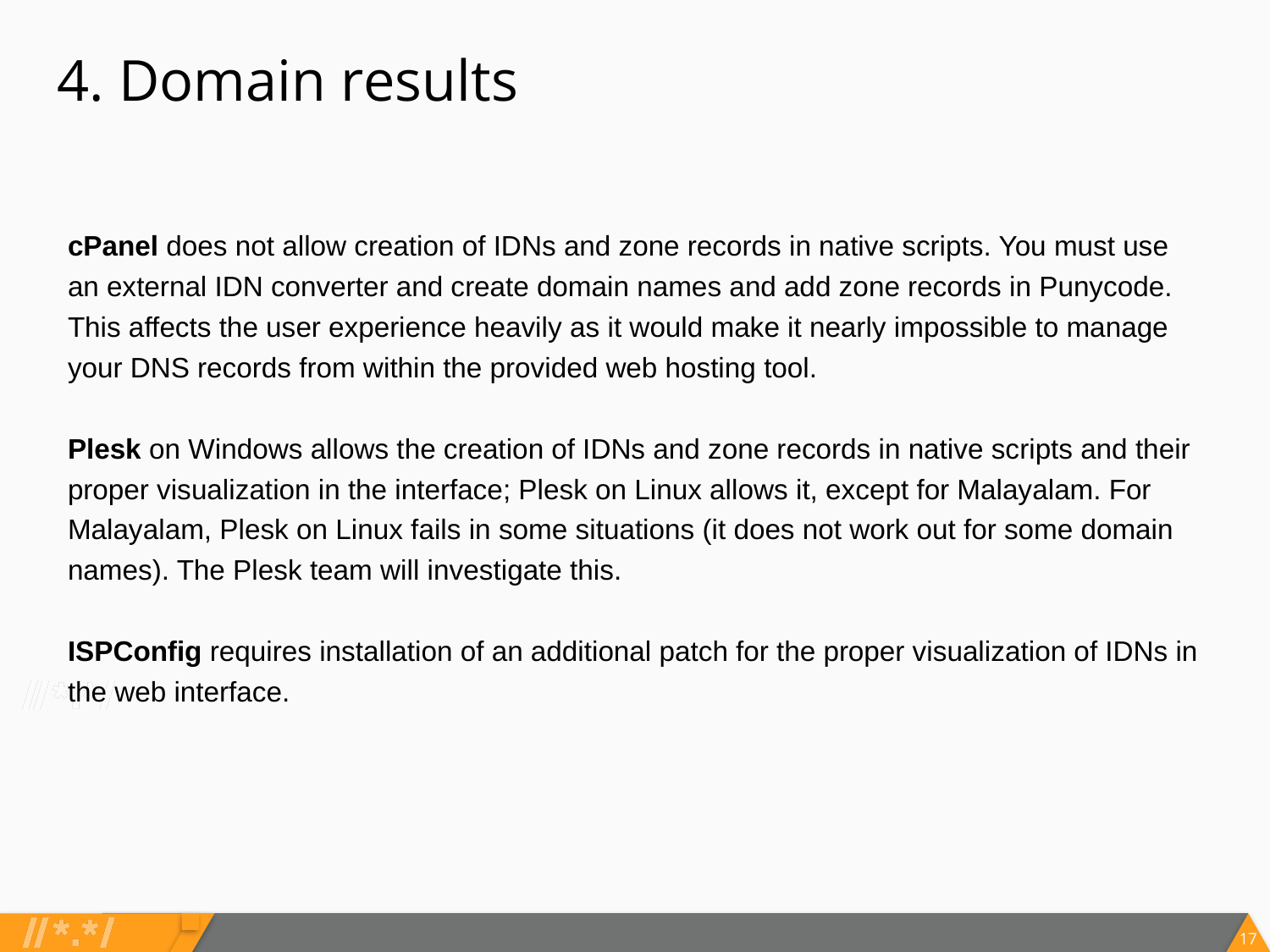

# 4. Domain results
cPanel does not allow creation of IDNs and zone records in native scripts. You must use an external IDN converter and create domain names and add zone records in Punycode. This affects the user experience heavily as it would make it nearly impossible to manage your DNS records from within the provided web hosting tool.

Plesk on Windows allows the creation of IDNs and zone records in native scripts and their proper visualization in the interface; Plesk on Linux allows it, except for Malayalam. For Malayalam, Plesk on Linux fails in some situations (it does not work out for some domain names). The Plesk team will investigate this.

ISPConfig requires installation of an additional patch for the proper visualization of IDNs in the web interface.